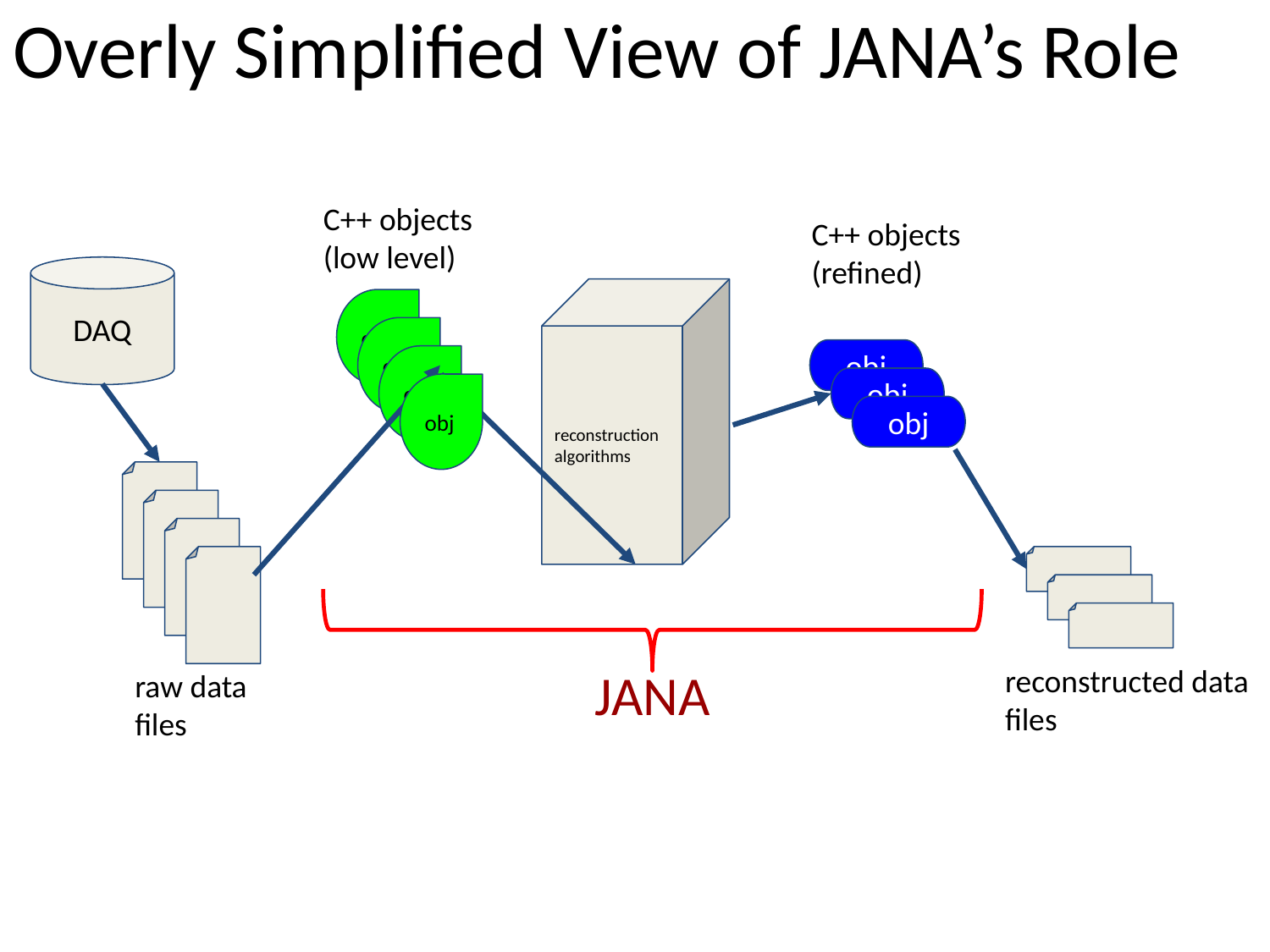

# Overly Simplified View of JANA’s Role
C++ objects
(low level)
C++ objects
(refined)
DAQ
reconstruction algorithms
obj

obj
obj
obj
obj
obj
obj

reconstructed data files
JANA
raw data files